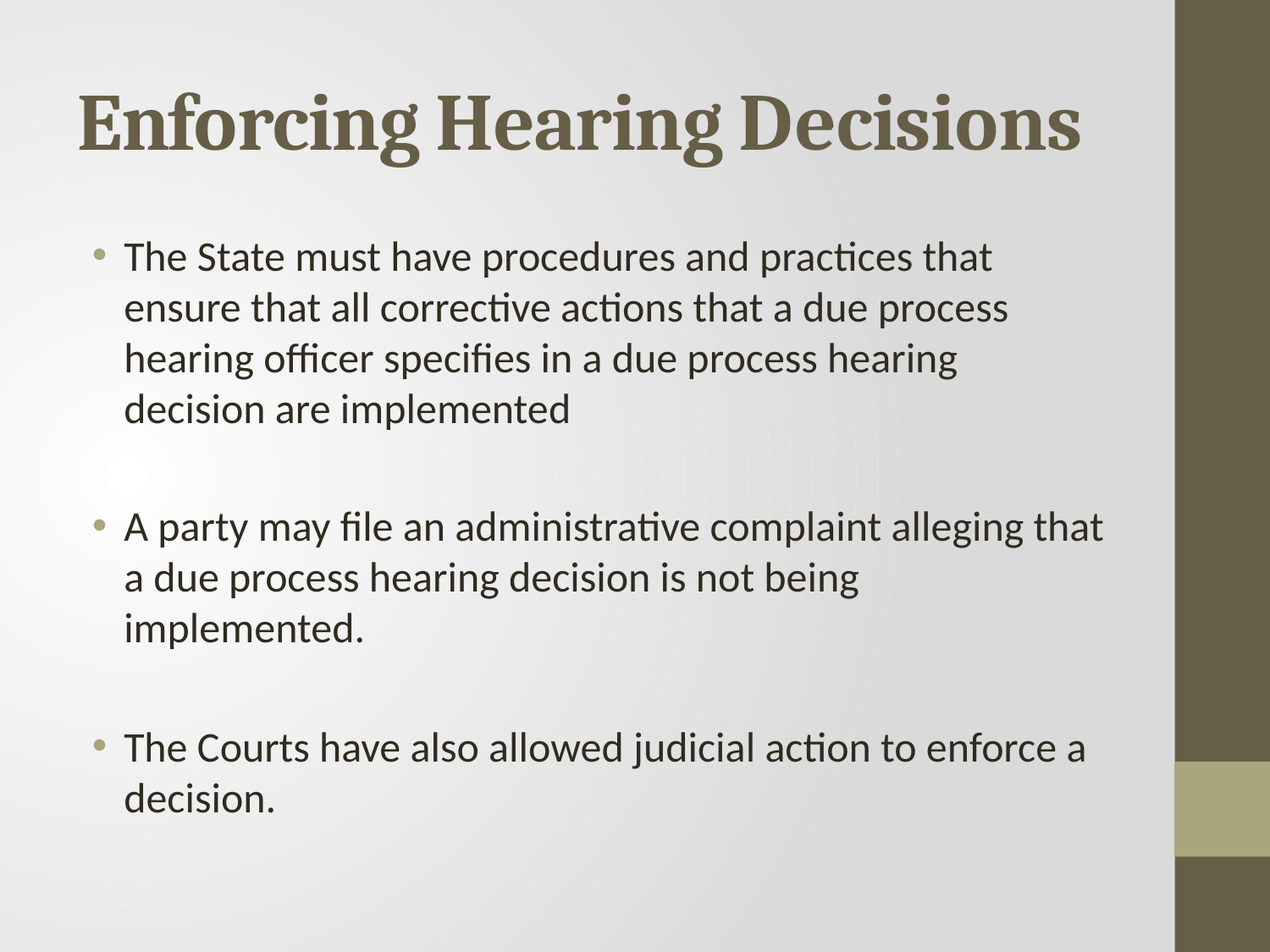

# Enforcing Hearing Decisions
The State must have procedures and practices that ensure that all corrective actions that a due process hearing officer specifies in a due process hearing decision are implemented

A party may file an administrative complaint alleging that a due process hearing decision is not being implemented.

The Courts have also allowed judicial action to enforce a decision.